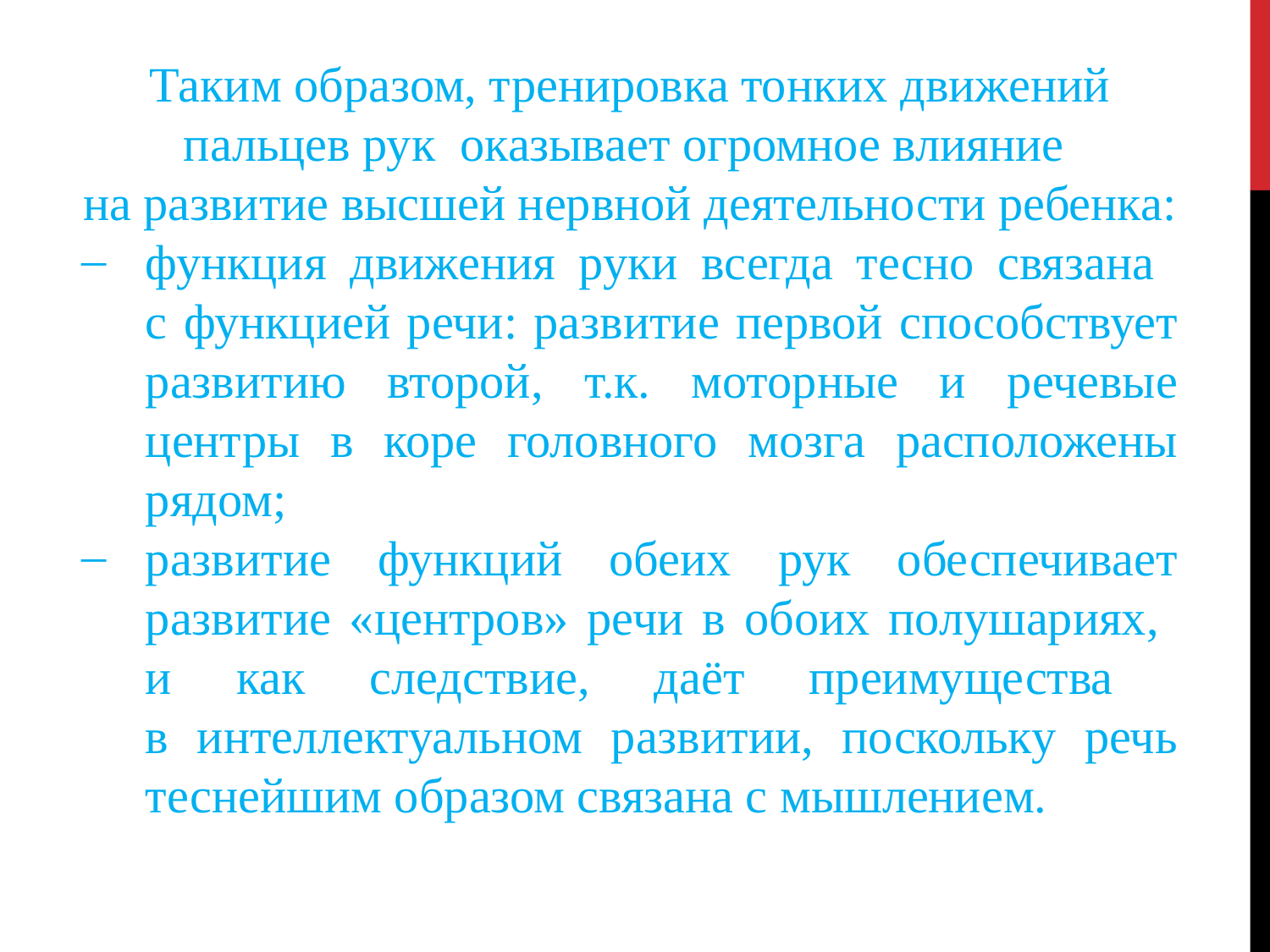

Таким образом, тренировка тонких движений пальцев рук  оказывает огромное влияние
на развитие высшей нервной деятельности ребенка:
функция движения руки всегда тесно связана
с функцией речи: развитие первой способствует развитию второй, т.к. моторные и речевые центры в коре головного мозга расположены рядом;
развитие функций обеих рук обеспечивает развитие «центров» речи в обоих полушариях,
и как следствие, даёт преимущества
в интеллектуальном развитии, поскольку речь теснейшим образом связана с мышлением.